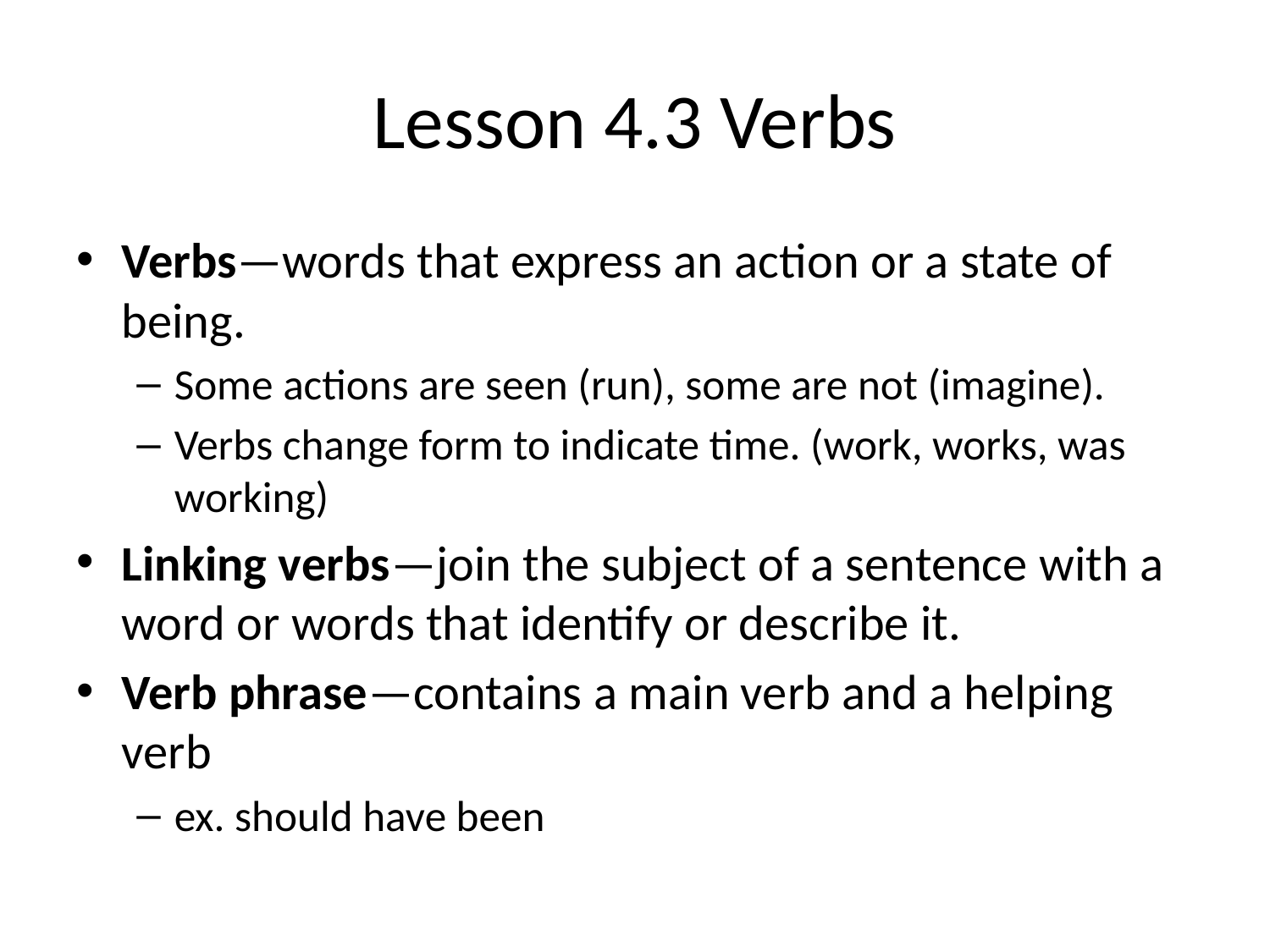

# Lesson 4.3 Verbs
Verbs—words that express an action or a state of being.
Some actions are seen (run), some are not (imagine).
Verbs change form to indicate time. (work, works, was working)
Linking verbs—join the subject of a sentence with a word or words that identify or describe it.
Verb phrase—contains a main verb and a helping verb
ex. should have been